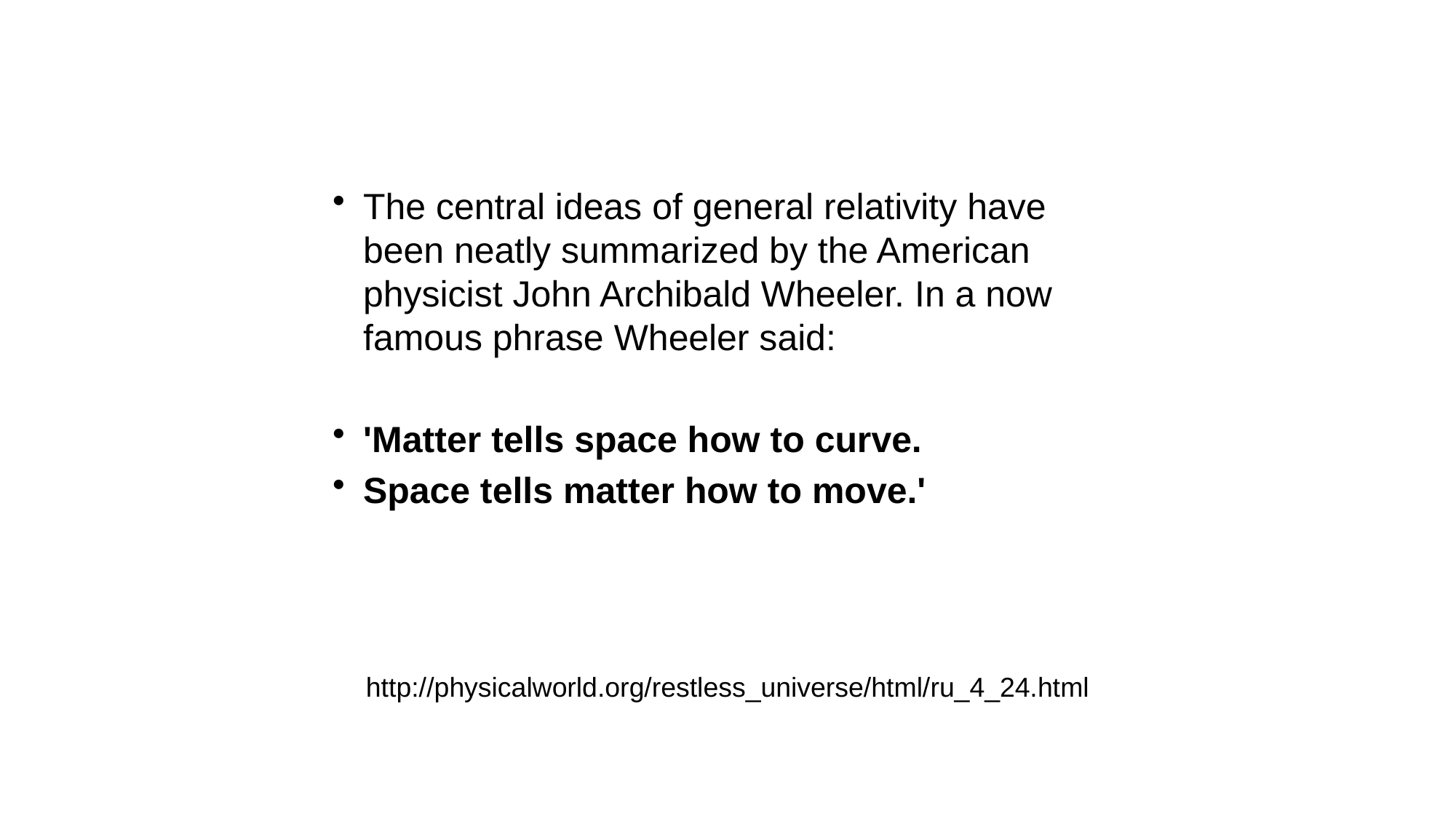

The central ideas of general relativity have been neatly summarized by the American physicist John Archibald Wheeler. In a now famous phrase Wheeler said:

'Matter tells space how to curve.
Space tells matter how to move.'

# http://physicalworld.org/restless_universe/html/ru_4_24.html